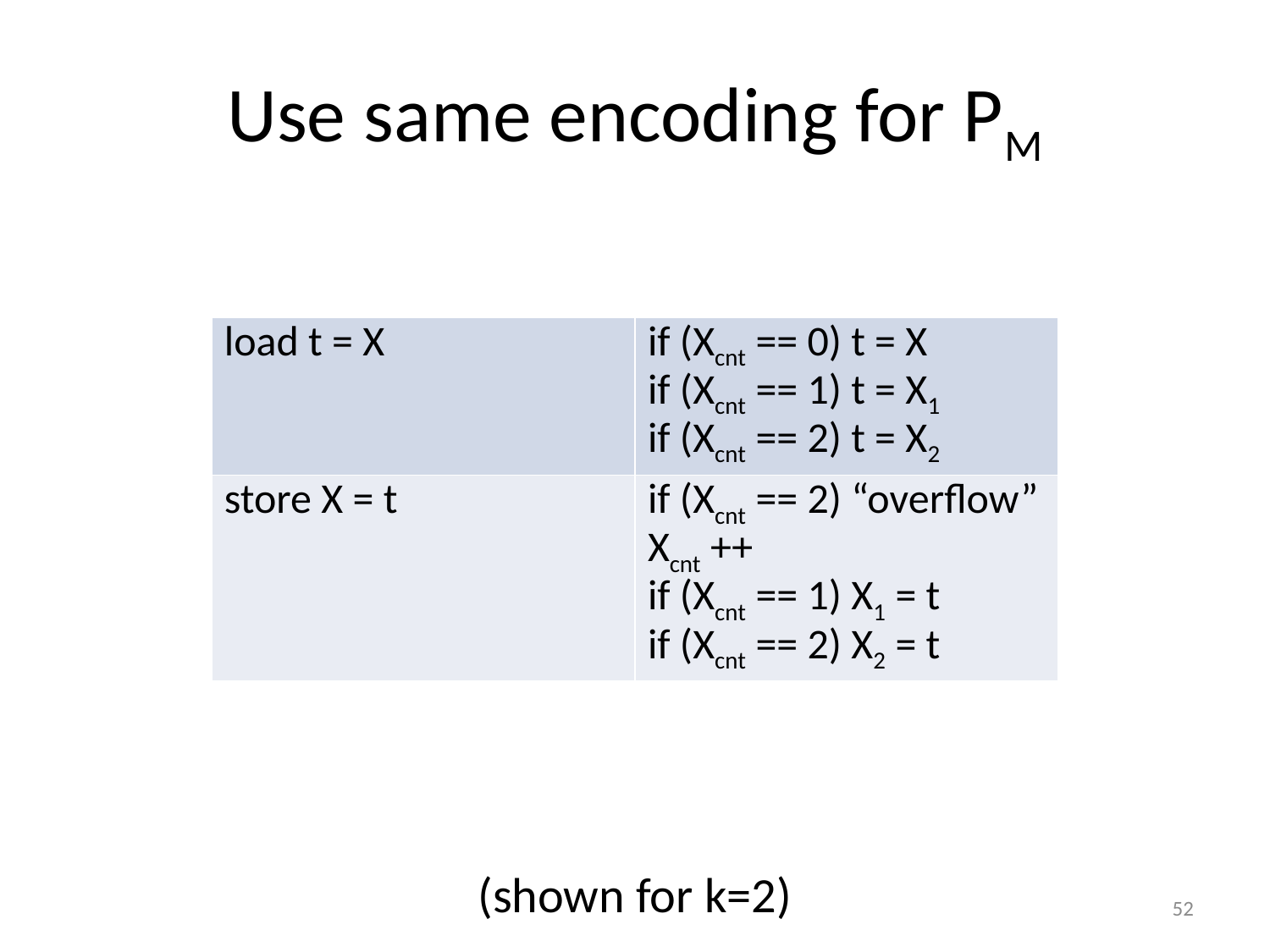

# Use same encoding for PM
| load t = X | if (Xcnt == 0) t = X if (Xcnt == 1) t = X1 if (Xcnt == 2) t = X2 |
| --- | --- |
| store X = t | if (Xcnt == 2) “overflow” Xcnt ++ if (Xcnt == 1) X1 = t if (Xcnt == 2) X2 = t |
(shown for k=2)
52